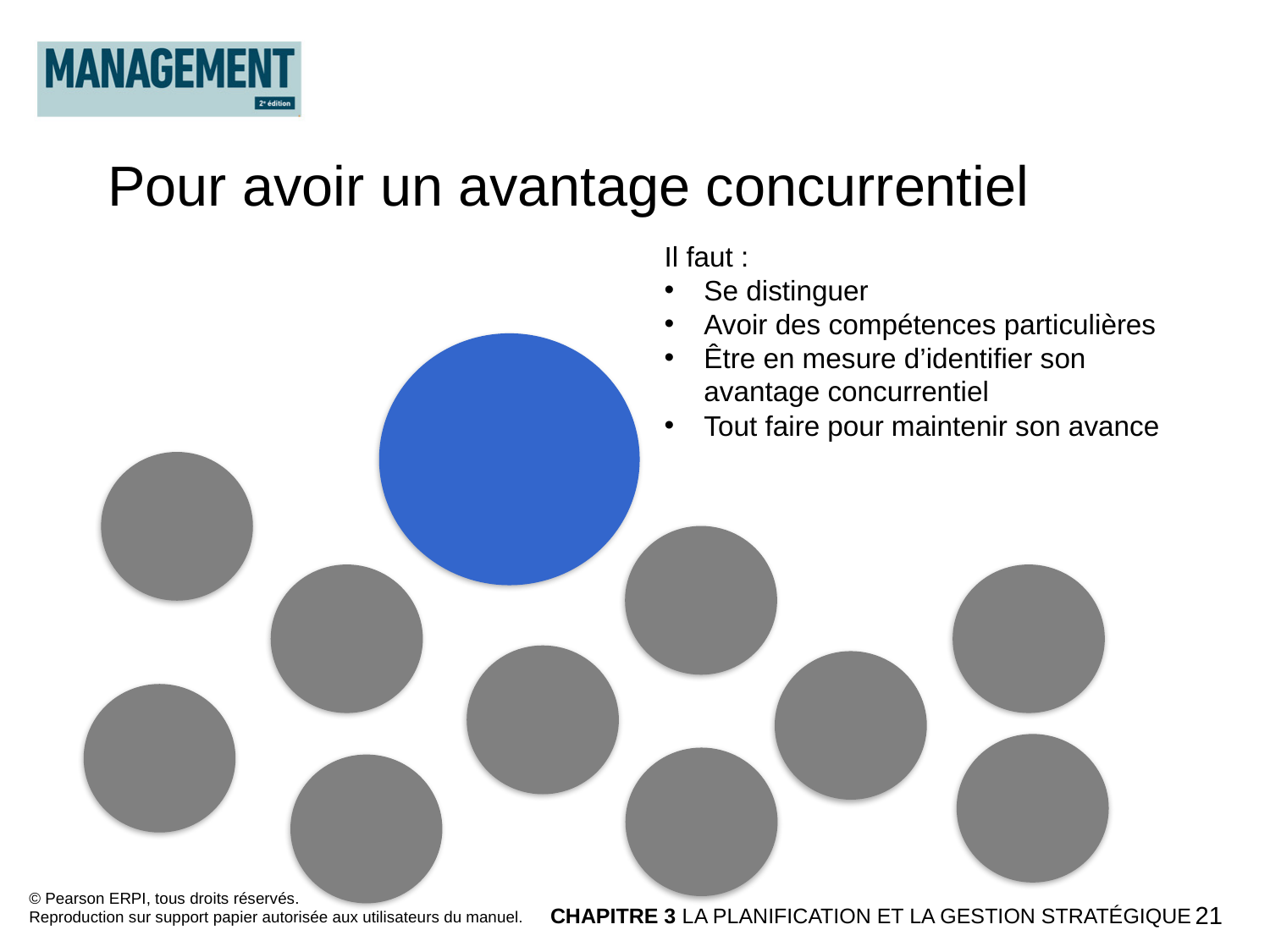

Pour avoir un avantage concurrentiel

Il faut :
Se distinguer
Avoir des compétences particulières
Être en mesure d’identifier son avantage concurrentiel
Tout faire pour maintenir son avance

© Pearson ERPI, tous droits réservés.
Reproduction sur support papier autorisée aux utilisateurs du manuel.

CHAPITRE 3 LA PLANIFICATION ET LA GESTION STRATÉGIQUE
21